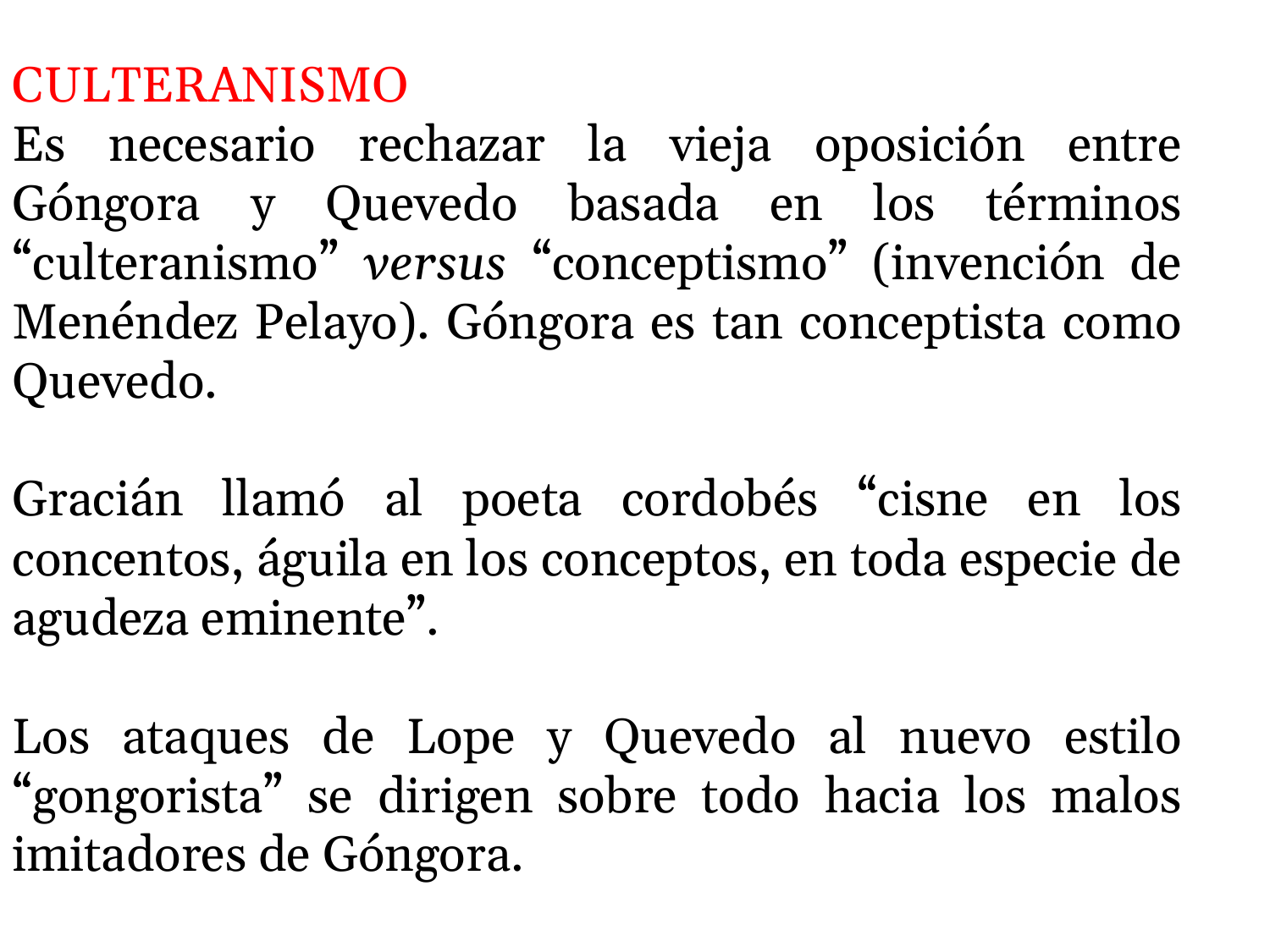

CULTERANISMO
Es necesario rechazar la vieja oposición entre Góngora y Quevedo basada en los términos “culteranismo” versus “conceptismo” (invención de Menéndez Pelayo). Góngora es tan conceptista como Quevedo.

Gracián llamó al poeta cordobés “cisne en los concentos, águila en los conceptos, en toda especie de agudeza eminente”.

Los ataques de Lope y Quevedo al nuevo estilo “gongorista” se dirigen sobre todo hacia los malos imitadores de Góngora.